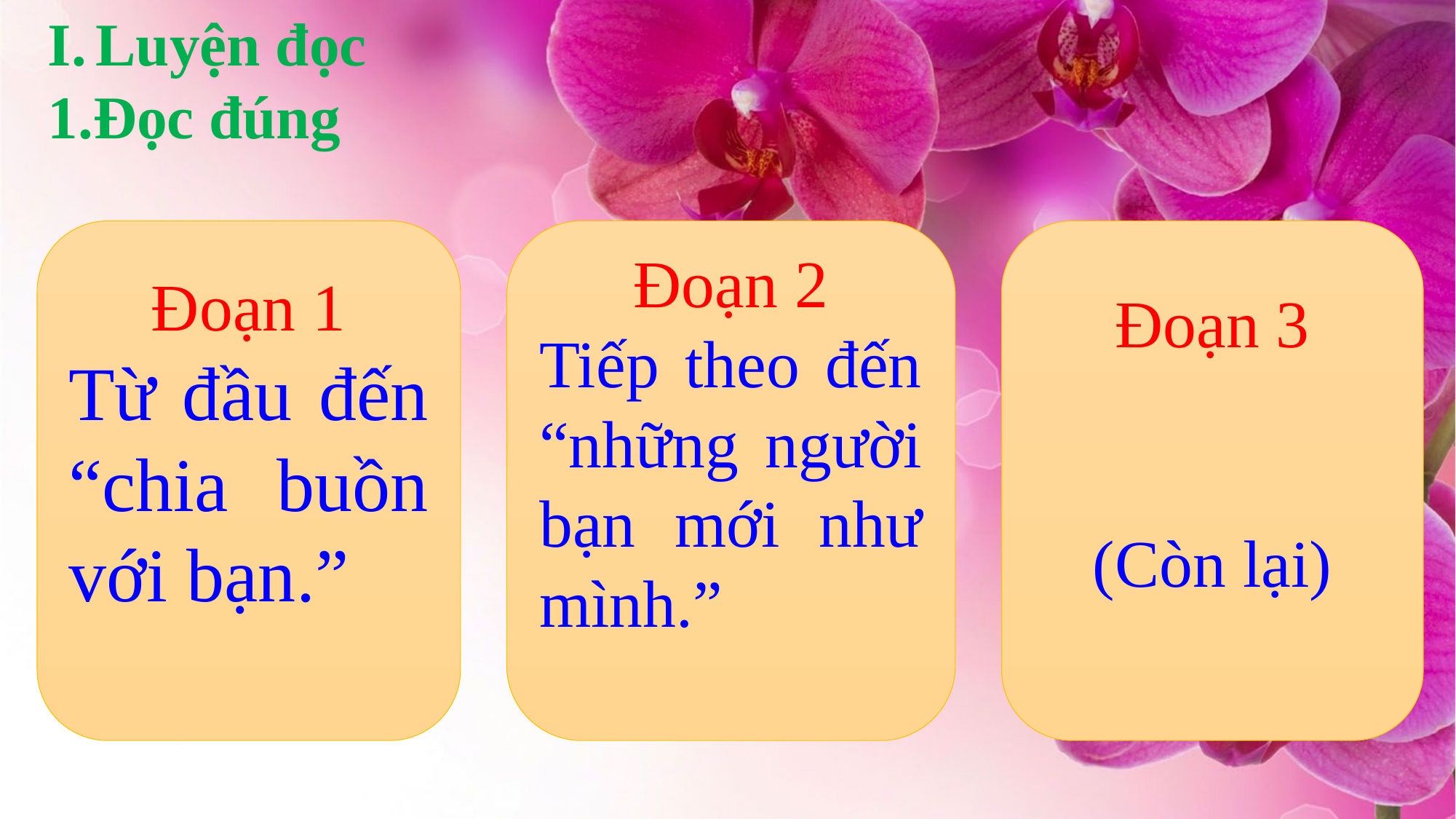

Luyện đọc
Đọc đúng
Đoạn 1
Từ đầu đến “chia buồn với bạn.”

Đoạn 2
Tiếp theo đến “những người bạn mới như mình.”

Đoạn 3

(Còn lại)